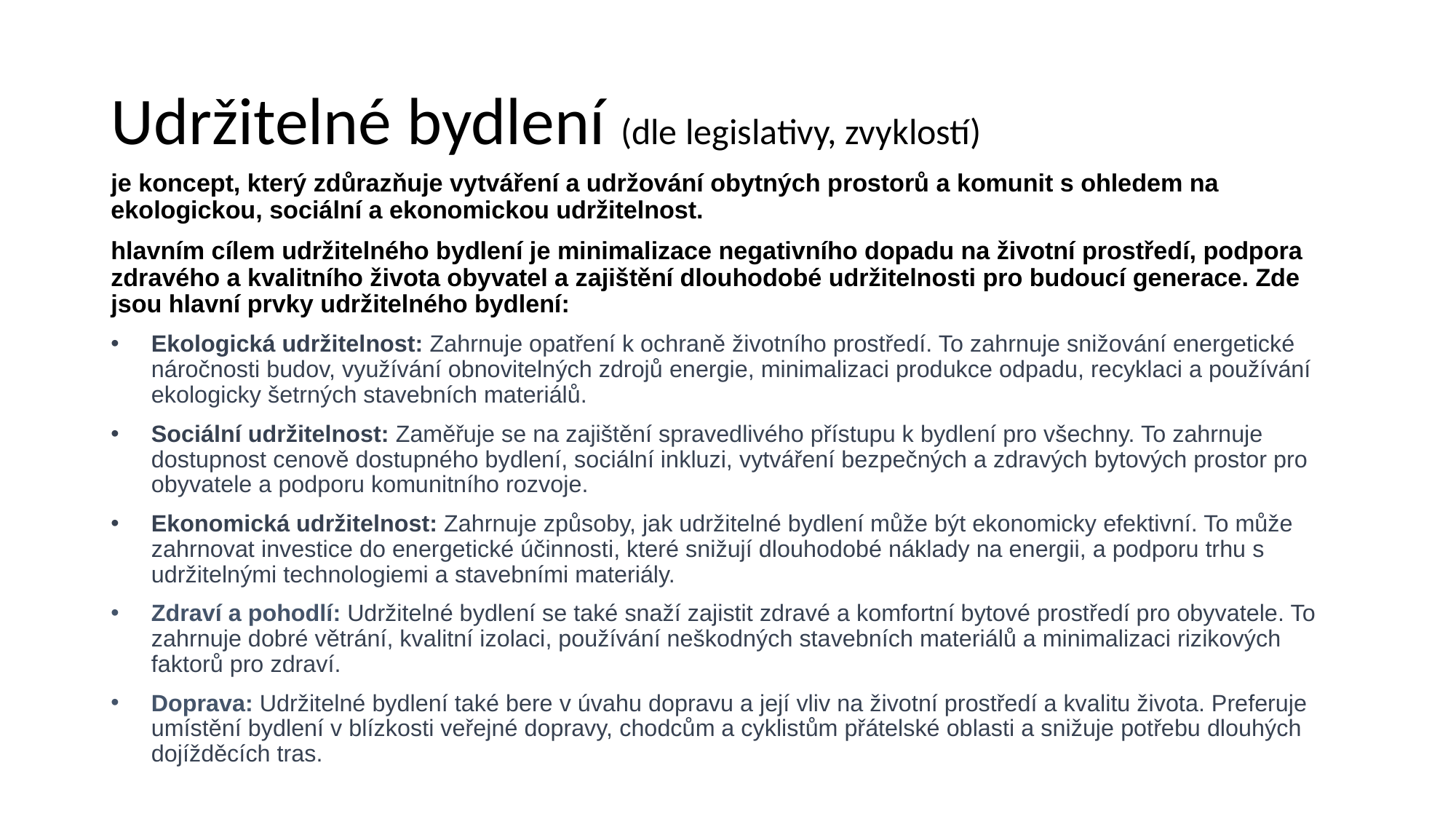

# Udržitelné bydlení (dle legislativy, zvyklostí)
je koncept, který zdůrazňuje vytváření a udržování obytných prostorů a komunit s ohledem na ekologickou, sociální a ekonomickou udržitelnost.
hlavním cílem udržitelného bydlení je minimalizace negativního dopadu na životní prostředí, podpora zdravého a kvalitního života obyvatel a zajištění dlouhodobé udržitelnosti pro budoucí generace. Zde jsou hlavní prvky udržitelného bydlení:
Ekologická udržitelnost: Zahrnuje opatření k ochraně životního prostředí. To zahrnuje snižování energetické náročnosti budov, využívání obnovitelných zdrojů energie, minimalizaci produkce odpadu, recyklaci a používání ekologicky šetrných stavebních materiálů.
Sociální udržitelnost: Zaměřuje se na zajištění spravedlivého přístupu k bydlení pro všechny. To zahrnuje dostupnost cenově dostupného bydlení, sociální inkluzi, vytváření bezpečných a zdravých bytových prostor pro obyvatele a podporu komunitního rozvoje.
Ekonomická udržitelnost: Zahrnuje způsoby, jak udržitelné bydlení může být ekonomicky efektivní. To může zahrnovat investice do energetické účinnosti, které snižují dlouhodobé náklady na energii, a podporu trhu s udržitelnými technologiemi a stavebními materiály.
Zdraví a pohodlí: Udržitelné bydlení se také snaží zajistit zdravé a komfortní bytové prostředí pro obyvatele. To zahrnuje dobré větrání, kvalitní izolaci, používání neškodných stavebních materiálů a minimalizaci rizikových faktorů pro zdraví.
Doprava: Udržitelné bydlení také bere v úvahu dopravu a její vliv na životní prostředí a kvalitu života. Preferuje umístění bydlení v blízkosti veřejné dopravy, chodcům a cyklistům přátelské oblasti a snižuje potřebu dlouhých dojížděcích tras.